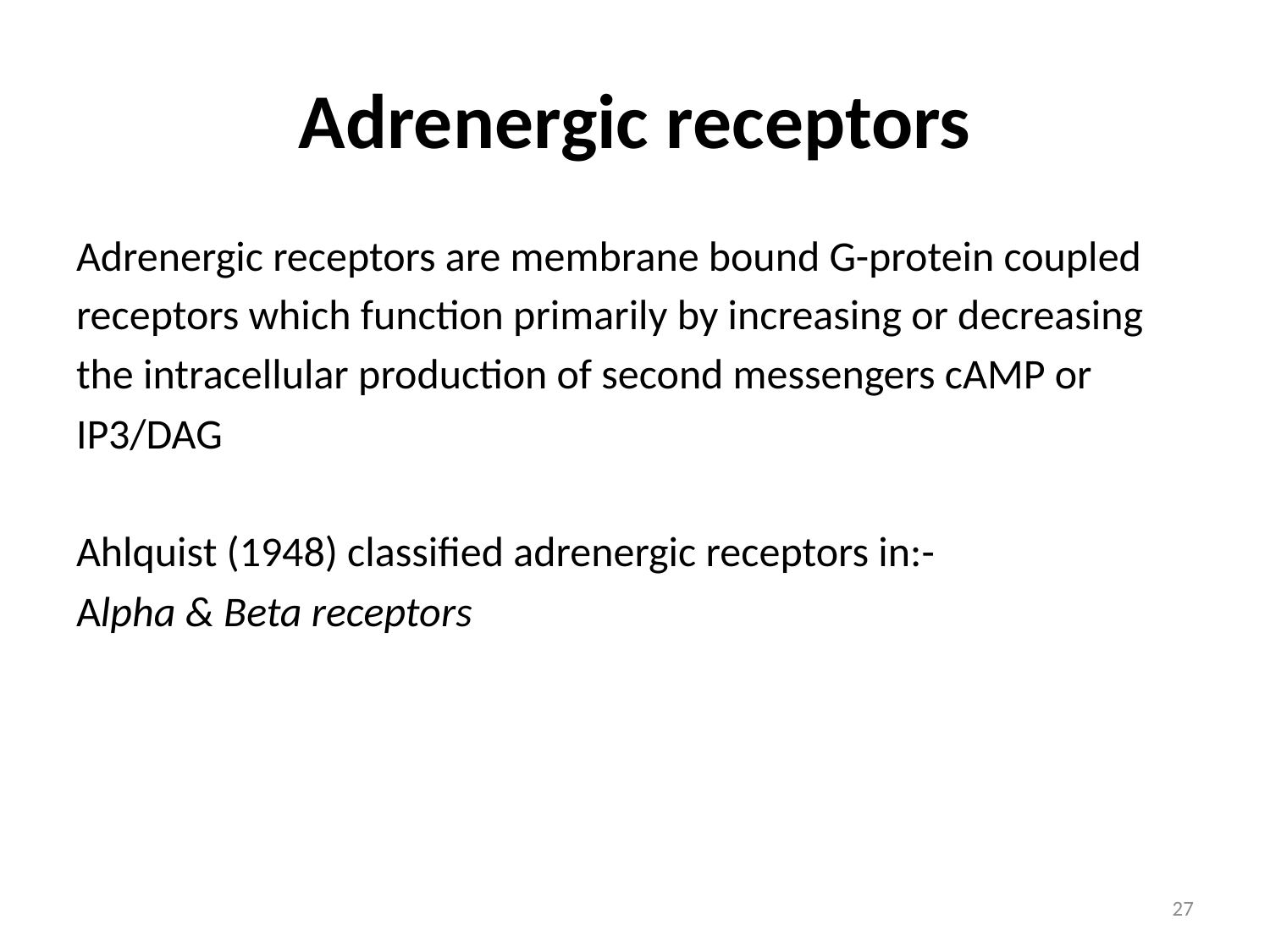

# Adrenergic receptors
Adrenergic receptors are membrane bound G-protein coupled
receptors which function primarily by increasing or decreasing
the intracellular production of second messengers cAMP or
IP3/DAG

Ahlquist (1948) classified adrenergic receptors in:-
Αlpha & Beta receptors
27